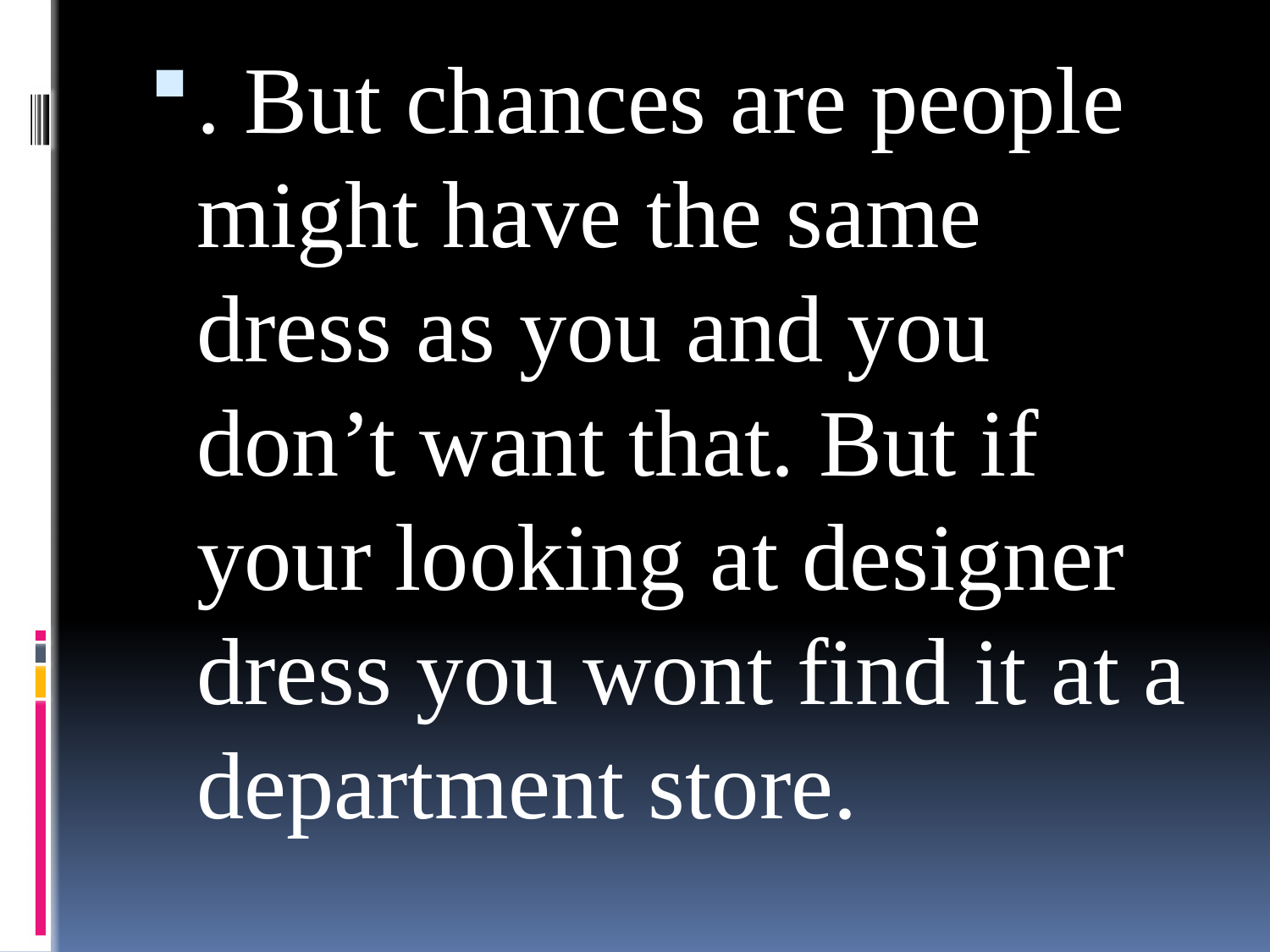

. But chances are people might have the same dress as you and you don’t want that. But if your looking at designer dress you wont find it at a department store.